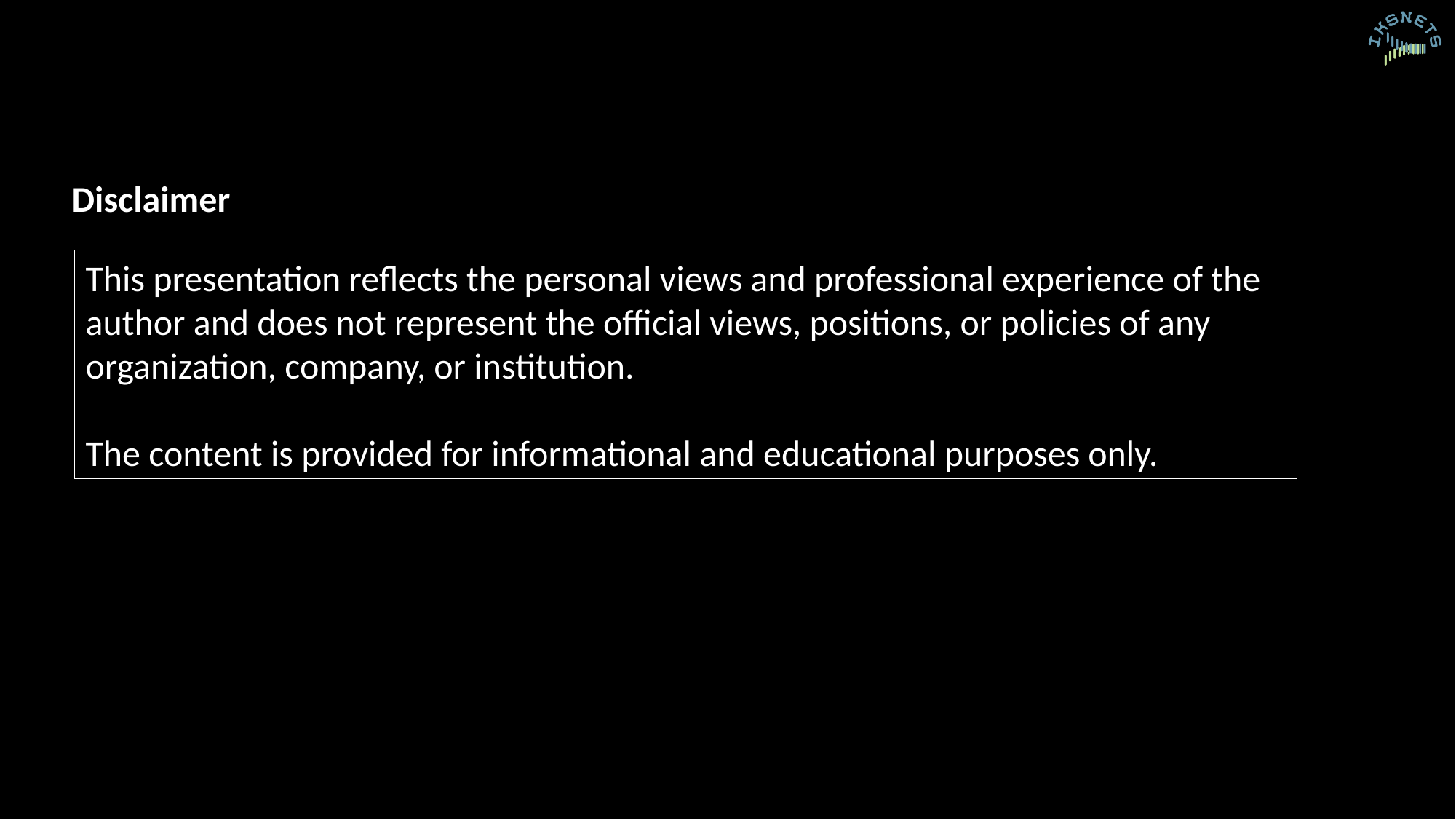

Disclaimer
This presentation reflects the personal views and professional experience of the author and does not represent the official views, positions, or policies of any organization, company, or institution.

The content is provided for informational and educational purposes only.